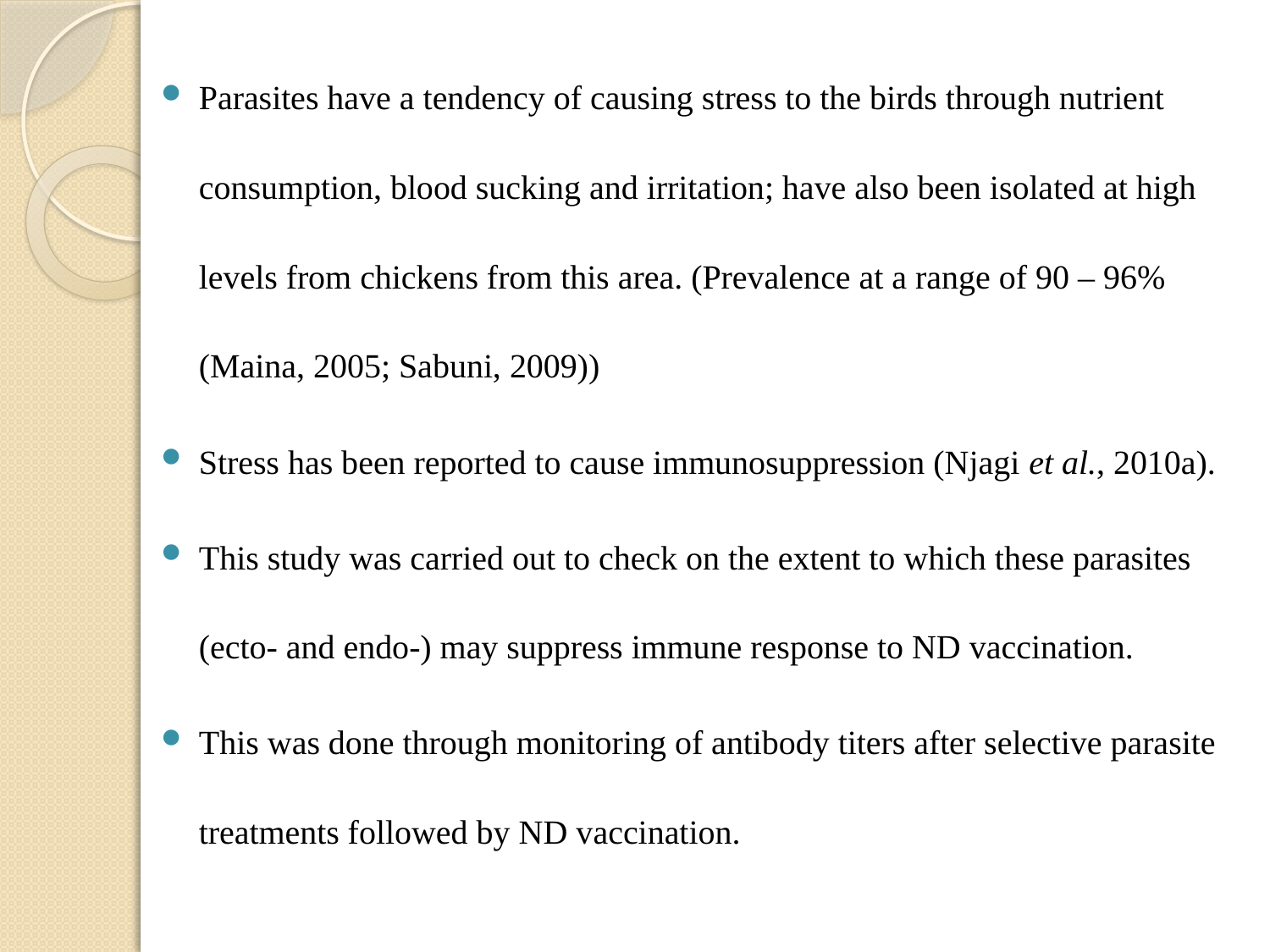

Parasites have a tendency of causing stress to the birds through nutrient consumption, blood sucking and irritation; have also been isolated at high levels from chickens from this area. (Prevalence at a range of 90 – 96% (Maina, 2005; Sabuni, 2009))
Stress has been reported to cause immunosuppression (Njagi et al., 2010a).
This study was carried out to check on the extent to which these parasites (ecto- and endo-) may suppress immune response to ND vaccination.
This was done through monitoring of antibody titers after selective parasite treatments followed by ND vaccination.